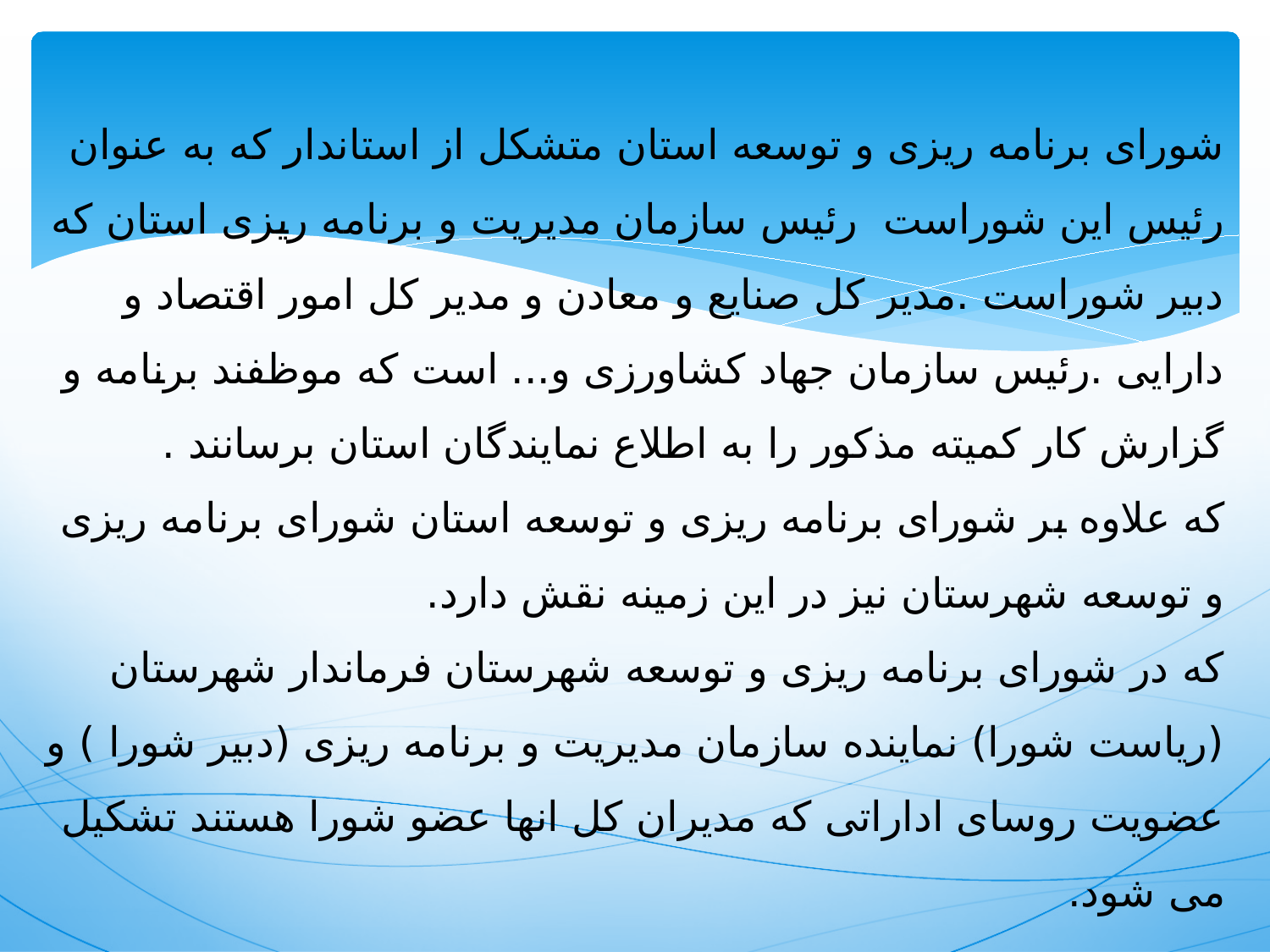

# شورای برنامه ریزی و توسعه استان متشکل از استاندار که به عنوان رئیس این شوراست  رئیس سازمان مدیریت و برنامه ریزی استان که دبیر شوراست .مدیر کل صنایع و معادن و مدیر کل امور اقتصاد و دارایی .رئیس سازمان جهاد کشاورزی و... است که موظفند برنامه و گزارش کار کمیته مذکور را به اطلاع نمایندگان استان برسانند . که علاوه بر شورای برنامه ریزی و توسعه استان شورای برنامه ریزی و توسعه شهرستان نیز در این زمینه نقش دارد. که در شورای برنامه ریزی و توسعه شهرستان فرماندار شهرستان (ریاست شورا) نماینده سازمان مدیریت و برنامه ریزی (دبیر شورا ) و عضویت روسای اداراتی که مدیران کل انها عضو شورا هستند تشکیل می شود.